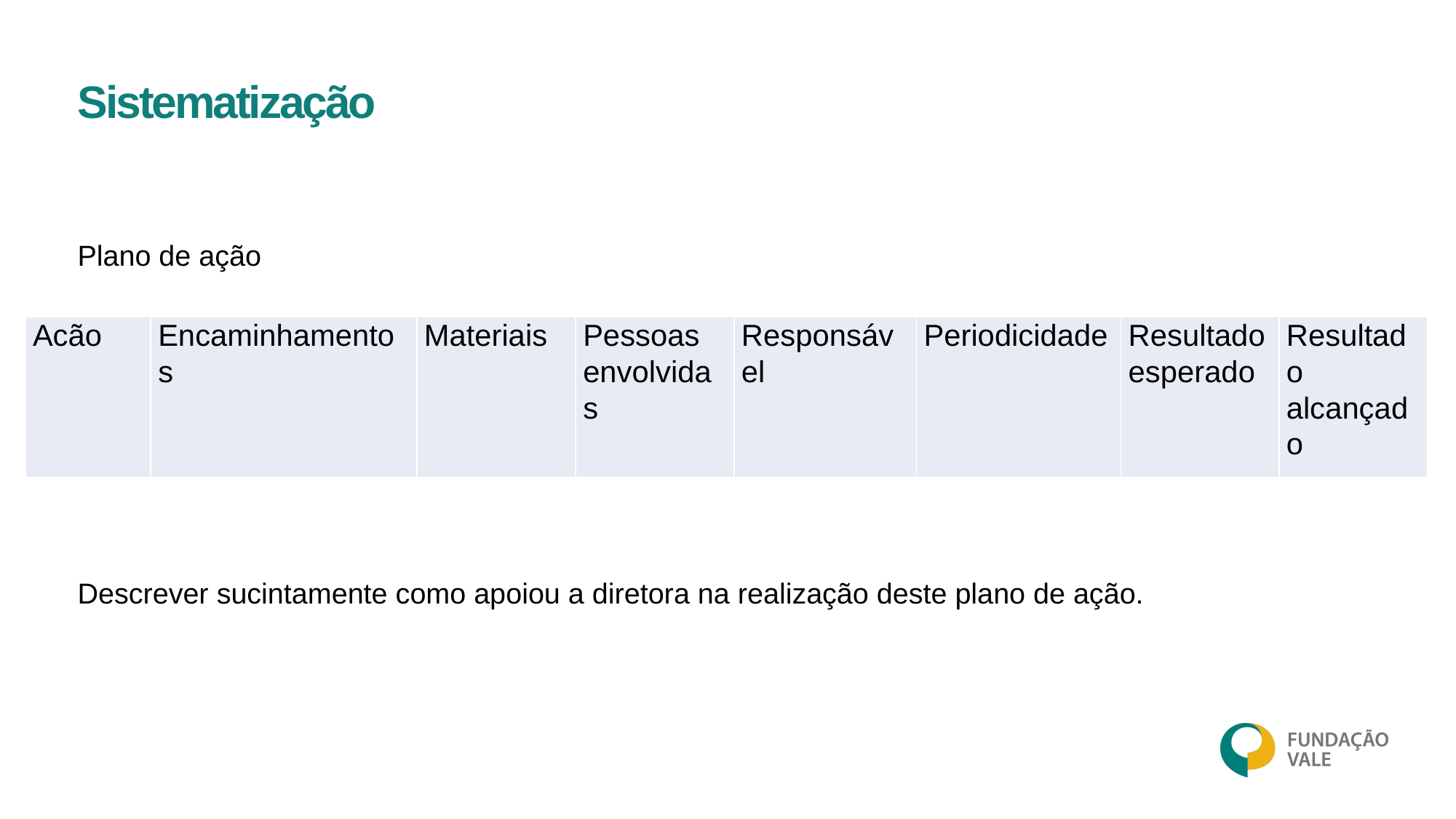

Sistematização

Plano de ação

Descrever sucintamente como apoiou a diretora na realização deste plano de ação.

| Acão | Encaminhamentos | Materiais | Pessoas envolvidas | Responsável | Periodicidade | Resultado esperado | Resultado alcançado |
| --- | --- | --- | --- | --- | --- | --- | --- |